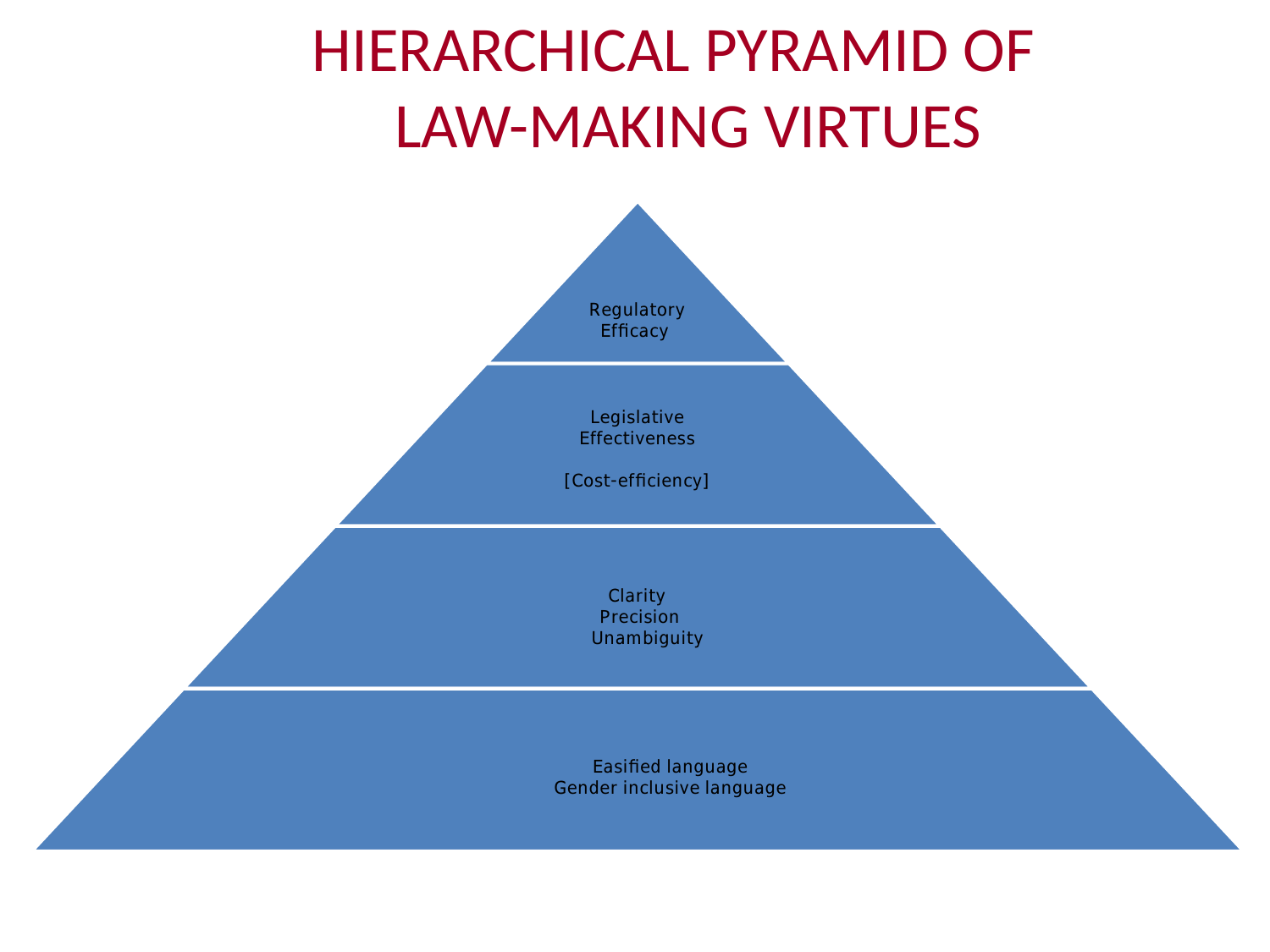

# HIERARCHICAL PYRAMID OF LAW-MAKING VIRTUES

Regulatory
Efficacy

Legislative
Effectiveness

[Cost-efficiency]

Clarity
 Precision
    Unambiguity
             Easified language
             Gender inclusive language